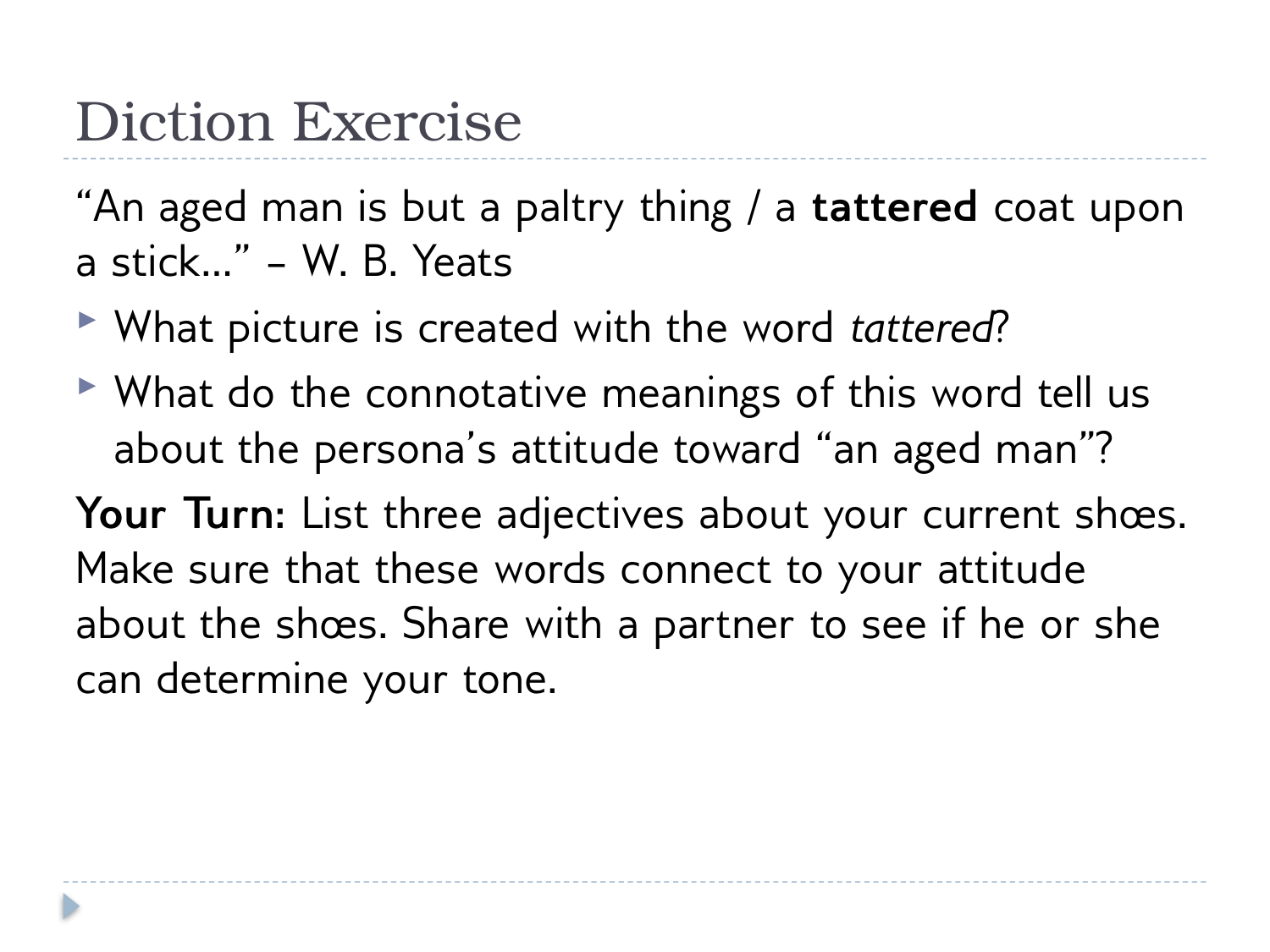

# Diction Exercise
“An aged man is but a paltry thing / a tattered coat upon a stick…” – W. B. Yeats
What picture is created with the word tattered?
What do the connotative meanings of this word tell us about the persona’s attitude toward “an aged man”?
Your Turn: List three adjectives about your current shoes. Make sure that these words connect to your attitude about the shoes. Share with a partner to see if he or she can determine your tone.